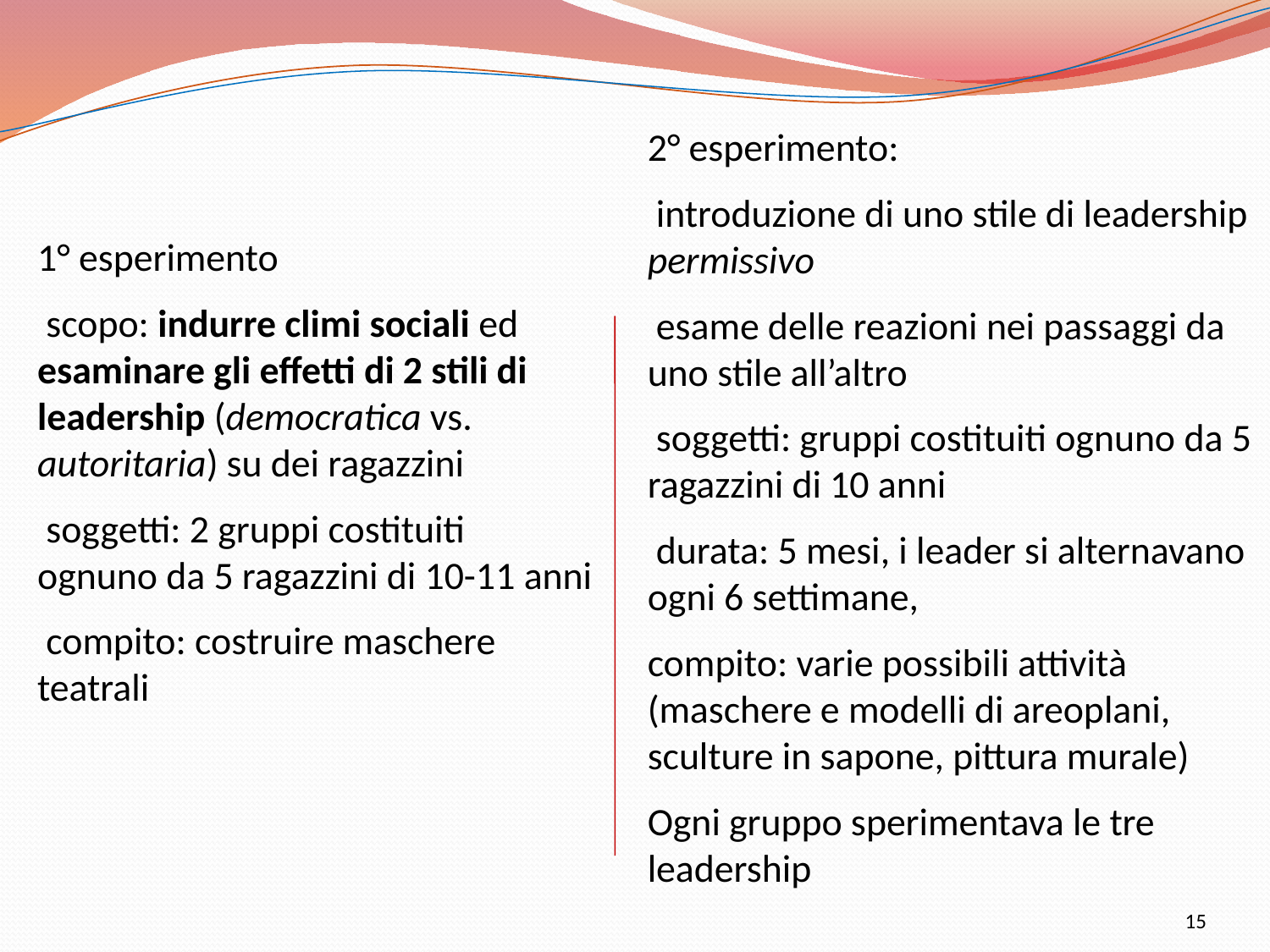

2° esperimento:
 introduzione di uno stile di leadership permissivo
 esame delle reazioni nei passaggi da uno stile all’altro
 soggetti: gruppi costituiti ognuno da 5 ragazzini di 10 anni
 durata: 5 mesi, i leader si alternavano ogni 6 settimane,
compito: varie possibili attività (maschere e modelli di areoplani, sculture in sapone, pittura murale)
Ogni gruppo sperimentava le tre leadership
1° esperimento
 scopo: indurre climi sociali ed esaminare gli effetti di 2 stili di leadership (democratica vs. autoritaria) su dei ragazzini
 soggetti: 2 gruppi costituiti ognuno da 5 ragazzini di 10-11 anni
 compito: costruire maschere teatrali

15